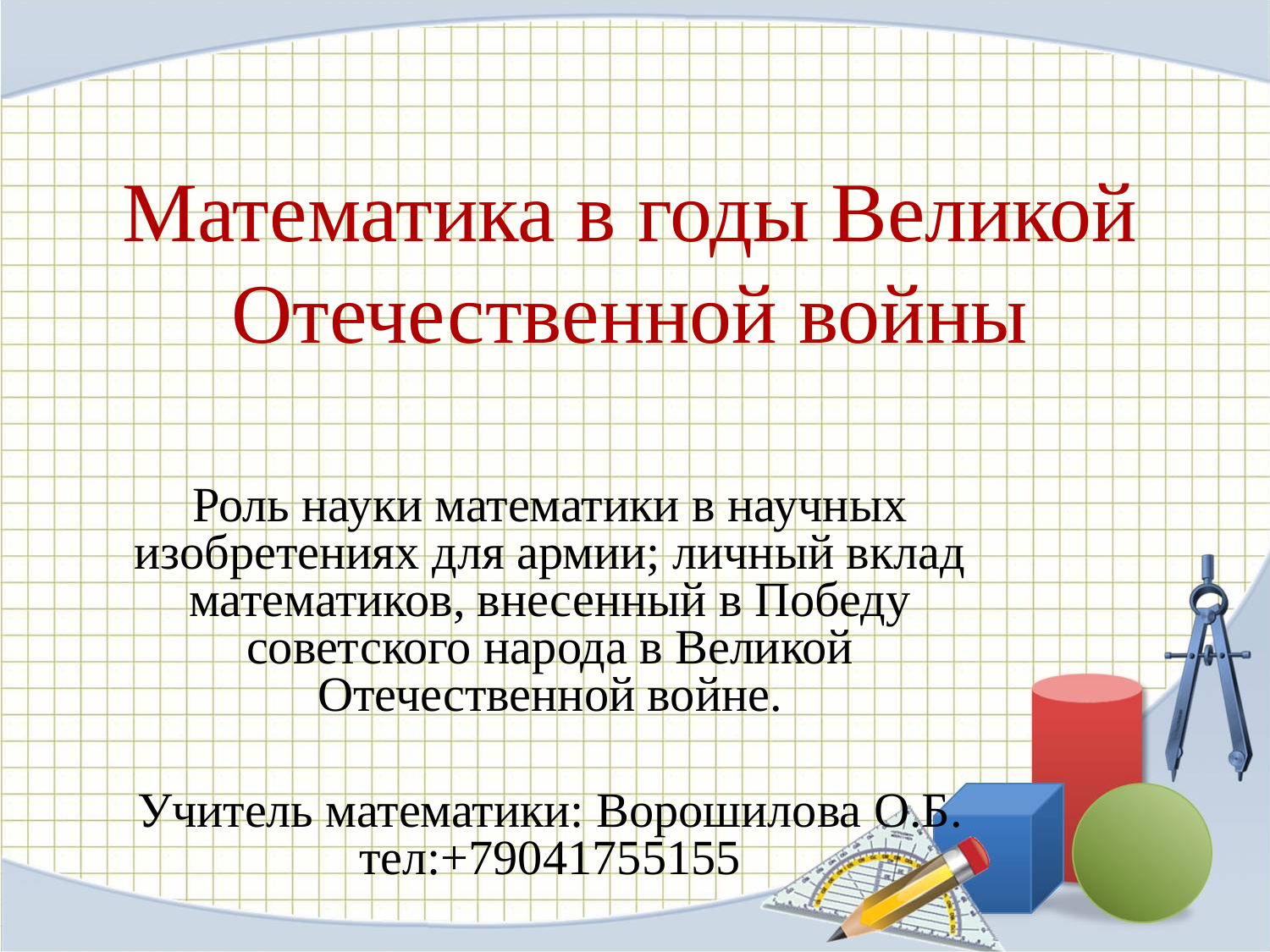

# Математика в годы Великой Отечественной войны

Роль науки математики в научных изобретениях для армии; личный вклад математиков, внесенный в Победу советского народа в Великой Отечественной войне.

Учитель математики: Ворошилова О.Б. тел:+79041755155